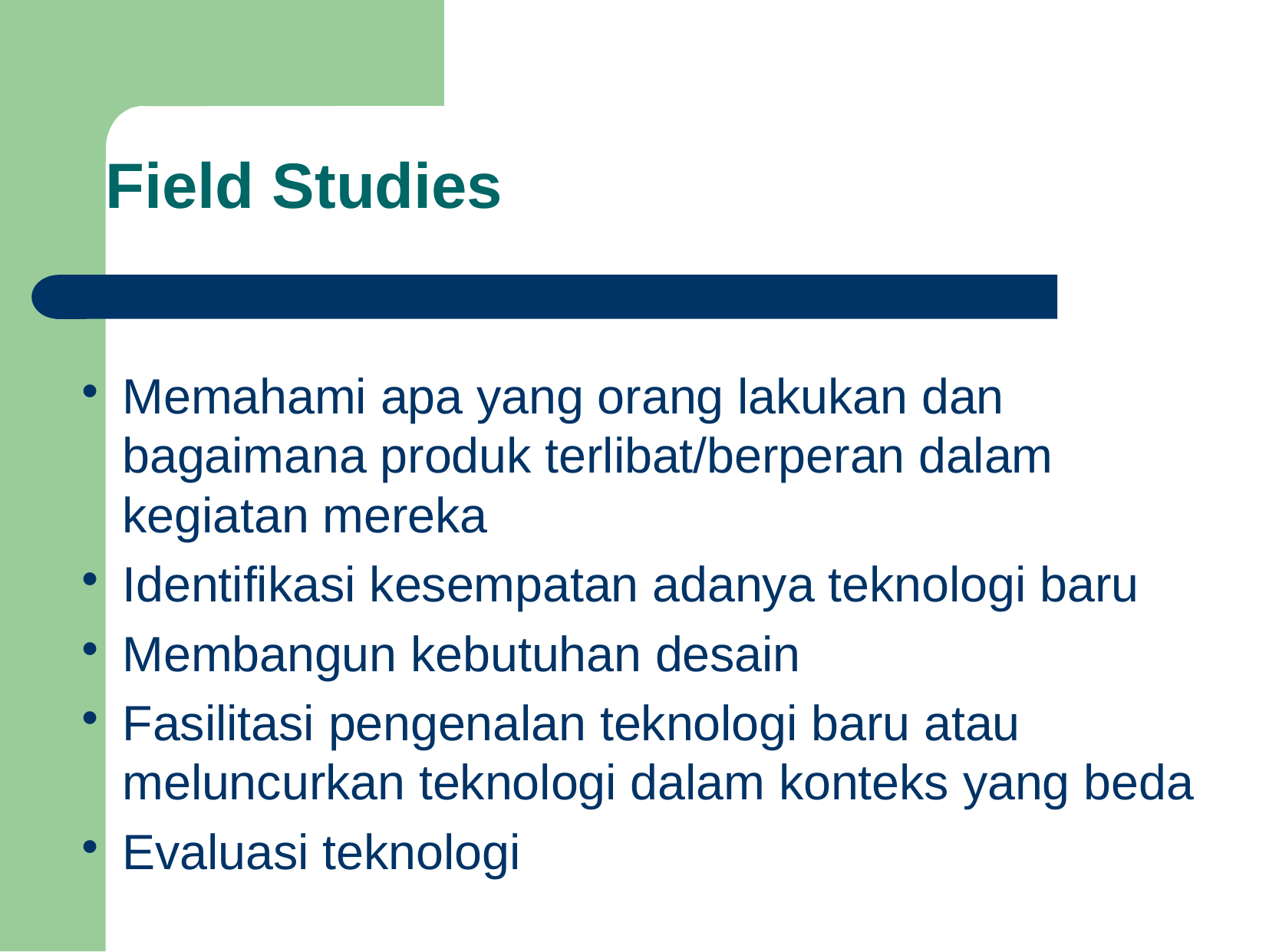

Field Studies
Memahami apa yang orang lakukan dan bagaimana produk terlibat/berperan dalam kegiatan mereka
Identifikasi kesempatan adanya teknologi baru
Membangun kebutuhan desain
Fasilitasi pengenalan teknologi baru atau meluncurkan teknologi dalam konteks yang beda
Evaluasi teknologi